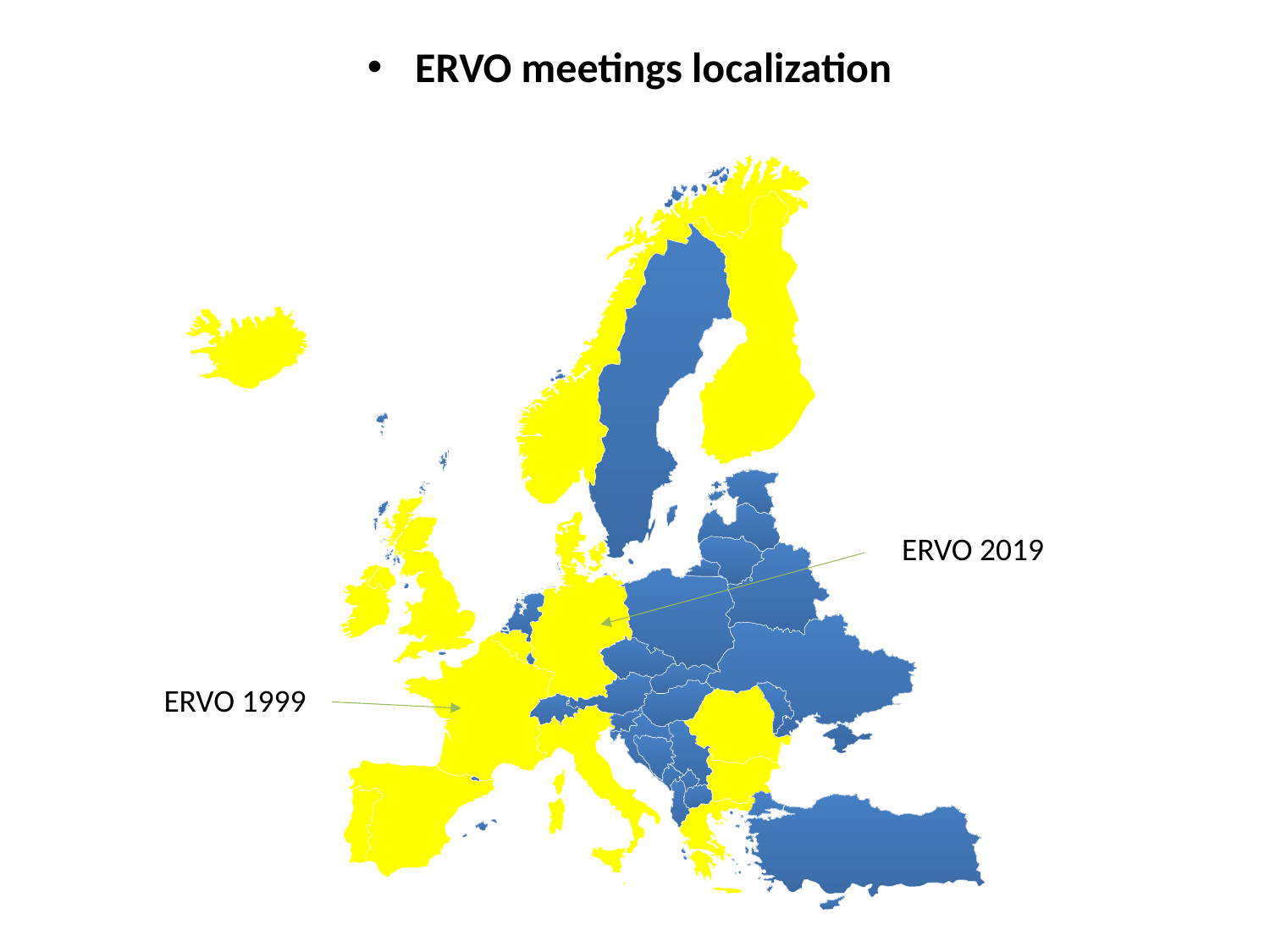

#
ERVO meetings localization

ERVO 2019
ERVO 1999